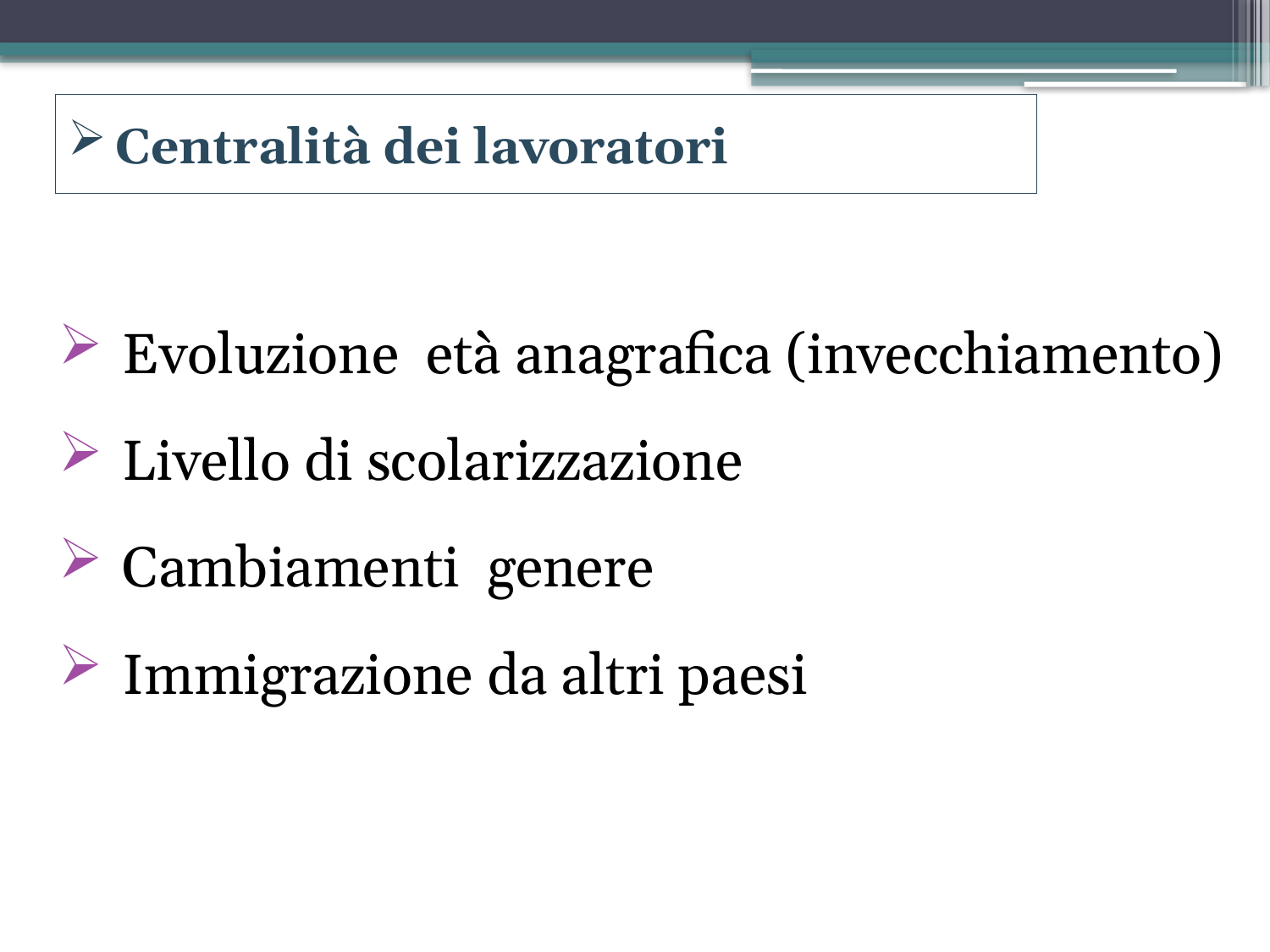

# Centralità dei lavoratori
Evoluzione  età anagrafica (invecchiamento)
Livello di scolarizzazione
Cambiamenti  genere
Immigrazione da altri paesi